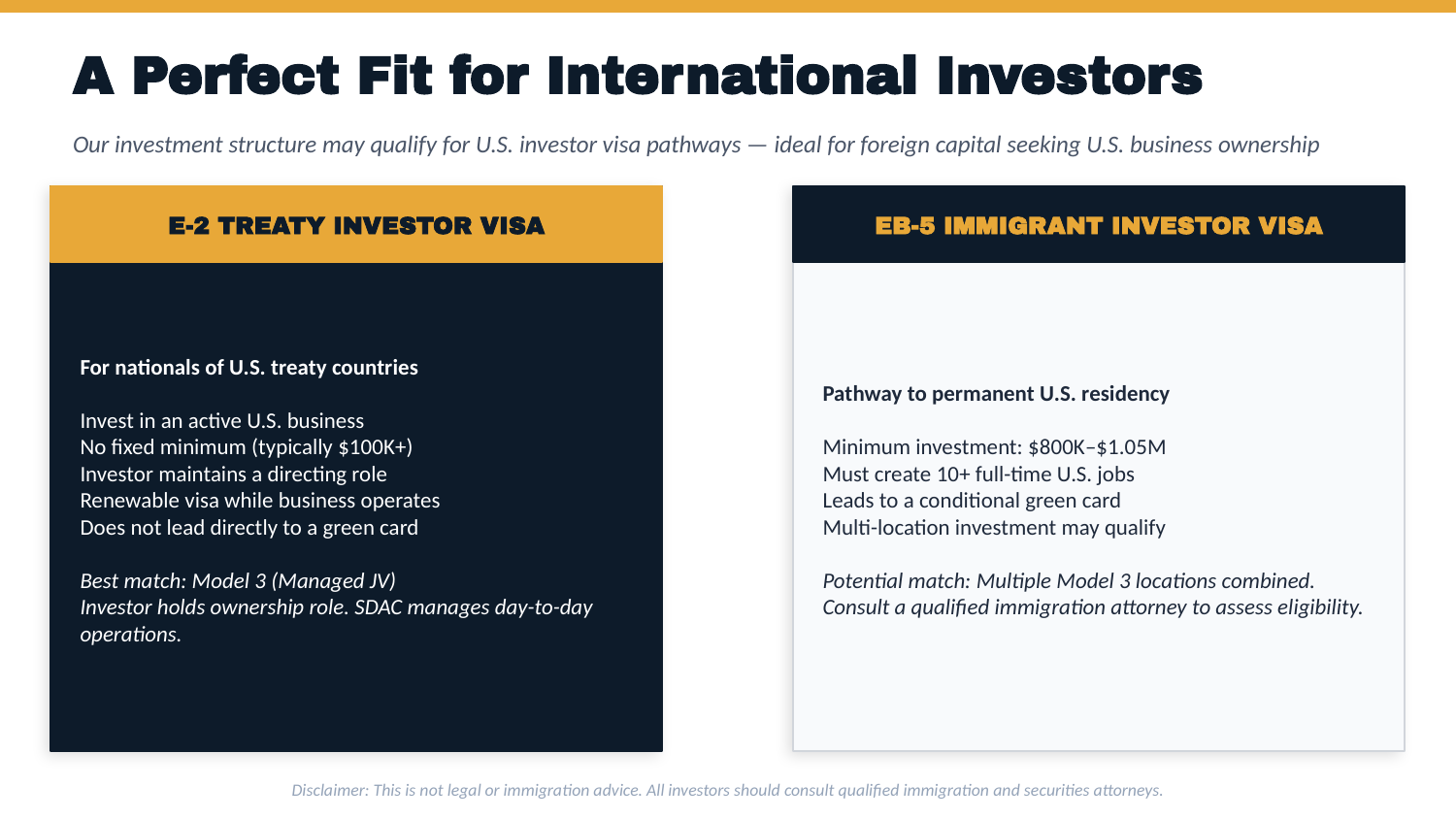

A Perfect Fit for International Investors
Our investment structure may qualify for U.S. investor visa pathways — ideal for foreign capital seeking U.S. business ownership

E-2 TREATY INVESTOR VISA

EB-5 IMMIGRANT INVESTOR VISA
For nationals of U.S. treaty countries

Invest in an active U.S. business
No fixed minimum (typically $100K+)
Investor maintains a directing role
Renewable visa while business operates
Does not lead directly to a green card

Best match: Model 3 (Managed JV)
Investor holds ownership role. SDAC manages day-to-day operations.
Pathway to permanent U.S. residency

Minimum investment: $800K–$1.05M
Must create 10+ full-time U.S. jobs
Leads to a conditional green card
Multi-location investment may qualify

Potential match: Multiple Model 3 locations combined. Consult a qualified immigration attorney to assess eligibility.
Disclaimer: This is not legal or immigration advice. All investors should consult qualified immigration and securities attorneys.